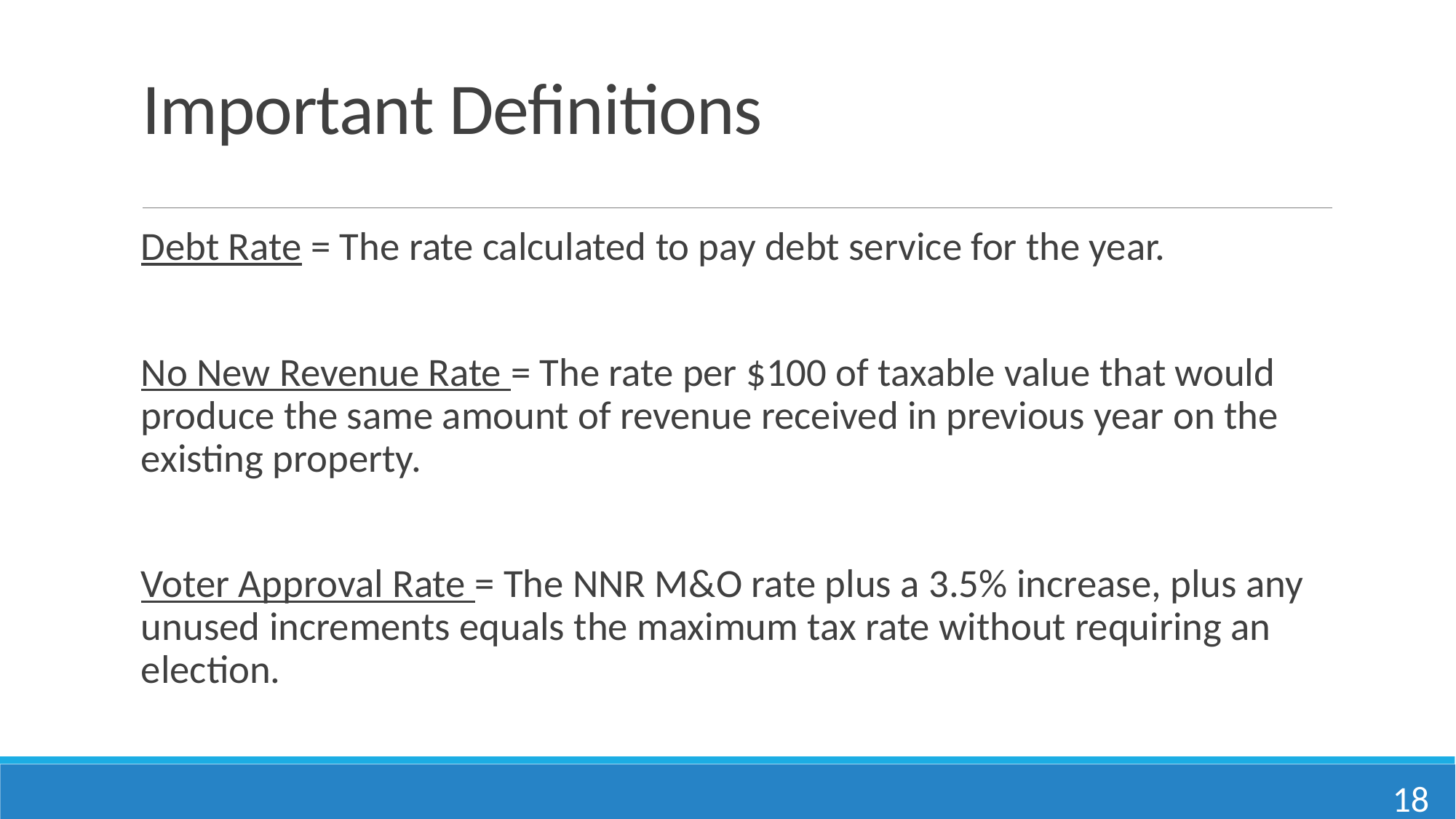

# Important Definitions
Debt Rate = The rate calculated to pay debt service for the year.

No New Revenue Rate = The rate per $100 of taxable value that would produce the same amount of revenue received in previous year on the existing property.

Voter Approval Rate = The NNR M&O rate plus a 3.5% increase, plus any unused increments equals the maximum tax rate without requiring an election.
18